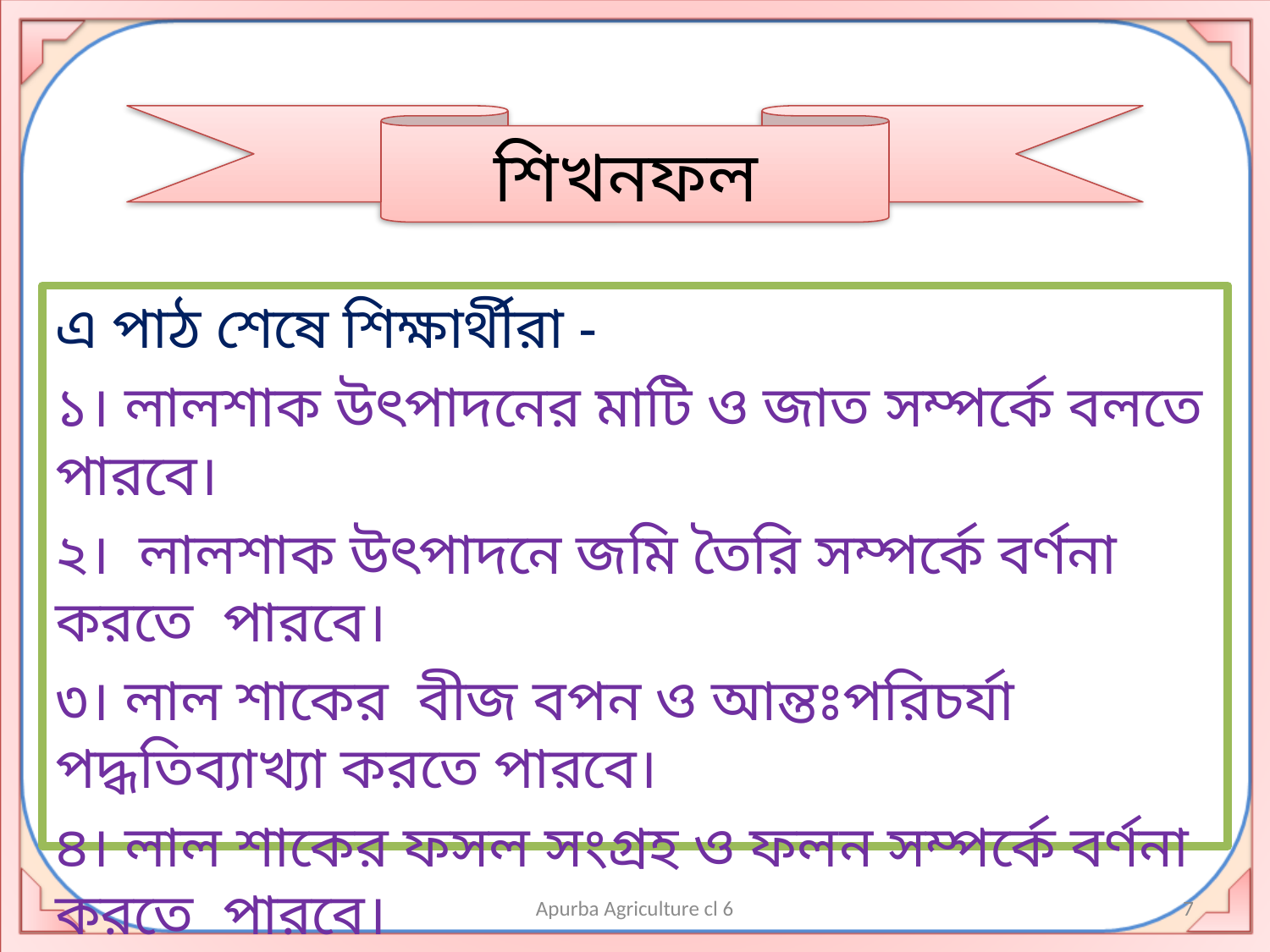

শিখনফল
এ পাঠ শেষে শিক্ষার্থীরা -
১। লালশাক উৎপাদনের মাটি ও জাত সম্পর্কে বলতে পারবে।
২।  লালশাক উৎপাদনে জমি তৈরি সম্পর্কে বর্ণনা করতে  পারবে।
৩। লাল শাকের  বীজ বপন ও আন্তঃপরিচর্যা পদ্ধতিব্যাখ্যা করতে পারবে।
৪। লাল শাকের ফসল সংগ্রহ ও ফলন সম্পর্কে বর্ণনা করতে  পারবে।

Apurba Agriculture cl 6
7